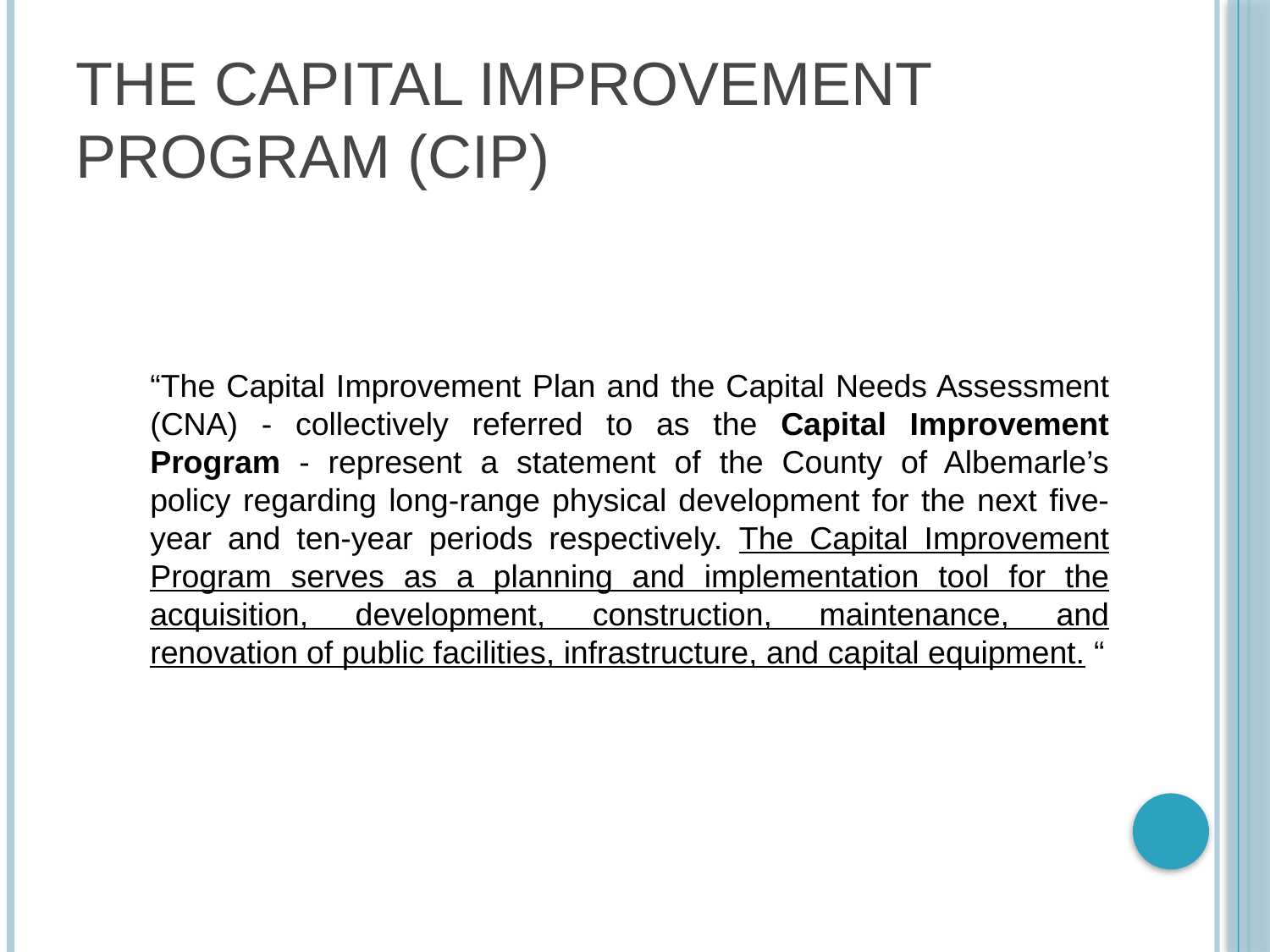

# The Capital Improvement Program (CIP)
“The Capital Improvement Plan and the Capital Needs Assessment (CNA) - collectively referred to as the Capital Improvement Program - represent a statement of the County of Albemarle’s policy regarding long-range physical development for the next five-year and ten-year periods respectively. The Capital Improvement Program serves as a planning and implementation tool for the acquisition, development, construction, maintenance, and renovation of public facilities, infrastructure, and capital equipment. “